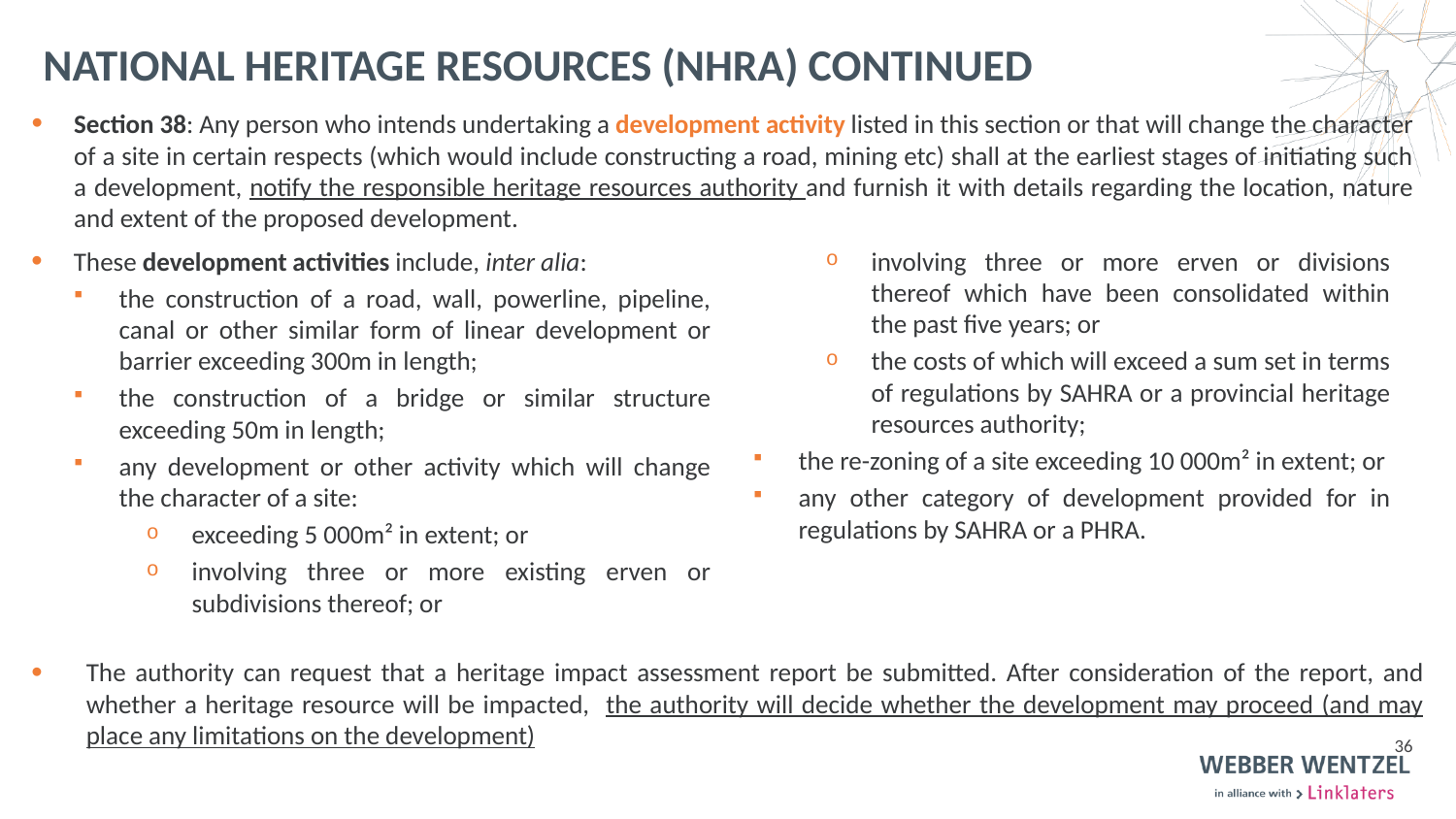

# national heritage resources (nhra) continued
Section 38: Any person who intends undertaking a development activity listed in this section or that will change the character of a site in certain respects (which would include constructing a road, mining etc) shall at the earliest stages of initiating such a development, notify the responsible heritage resources authority and furnish it with details regarding the location, nature and extent of the proposed development.
These development activities include, inter alia:
the construction of a road, wall, powerline, pipeline, canal or other similar form of linear development or barrier exceeding 300m in length;
the construction of a bridge or similar structure exceeding 50m in length;
any development or other activity which will change the character of a site:
exceeding 5 000m² in extent; or
involving three or more existing erven or subdivisions thereof; or

involving three or more erven or divisions thereof which have been consolidated within the past five years; or
the costs of which will exceed a sum set in terms of regulations by SAHRA or a provincial heritage resources authority;
the re-zoning of a site exceeding 10 000m² in extent; or
any other category of development provided for in regulations by SAHRA or a PHRA.
The authority can request that a heritage impact assessment report be submitted. After consideration of the report, and whether a heritage resource will be impacted,  the authority will decide whether the development may proceed (and may place any limitations on the development)

36